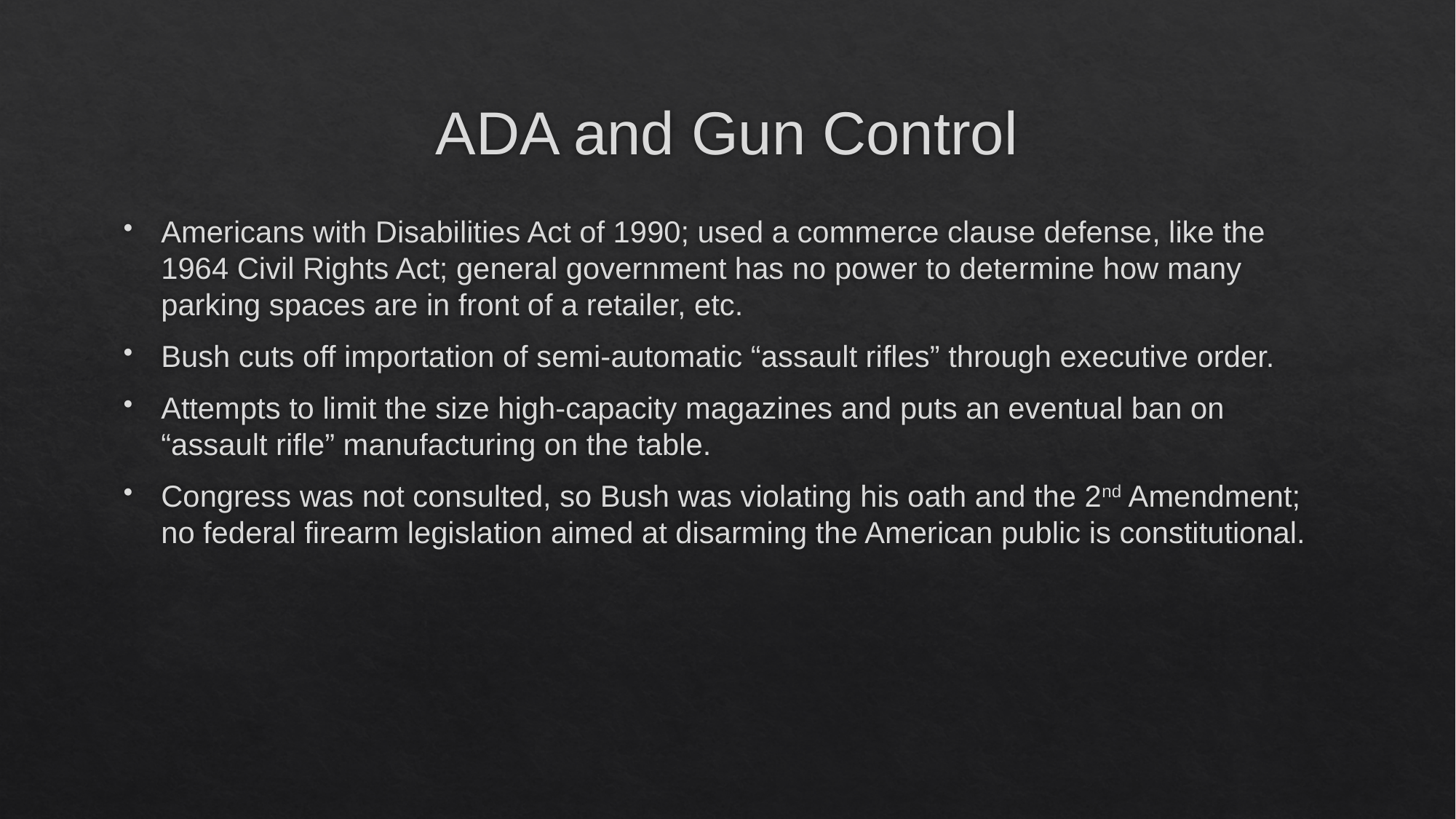

# ADA and Gun Control
Americans with Disabilities Act of 1990; used a commerce clause defense, like the 1964 Civil Rights Act; general government has no power to determine how many parking spaces are in front of a retailer, etc.
Bush cuts off importation of semi-automatic “assault rifles” through executive order.
Attempts to limit the size high-capacity magazines and puts an eventual ban on “assault rifle” manufacturing on the table.
Congress was not consulted, so Bush was violating his oath and the 2nd Amendment; no federal firearm legislation aimed at disarming the American public is constitutional.